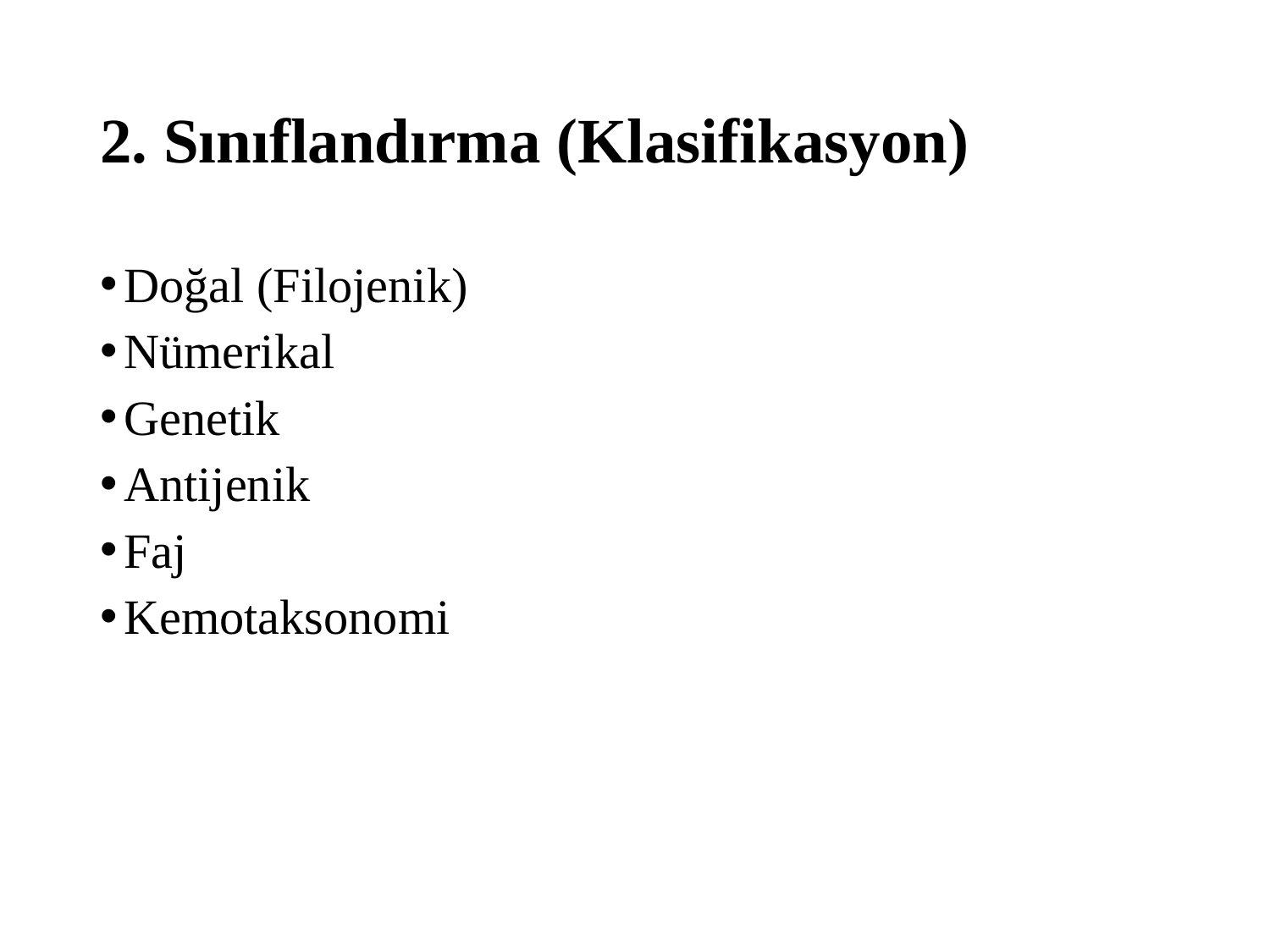

# 2. Sınıflandırma (Klasifikasyon)
Doğal (Filojenik)
Nümerikal
Genetik
Antijenik
Faj
Kemotaksonomi